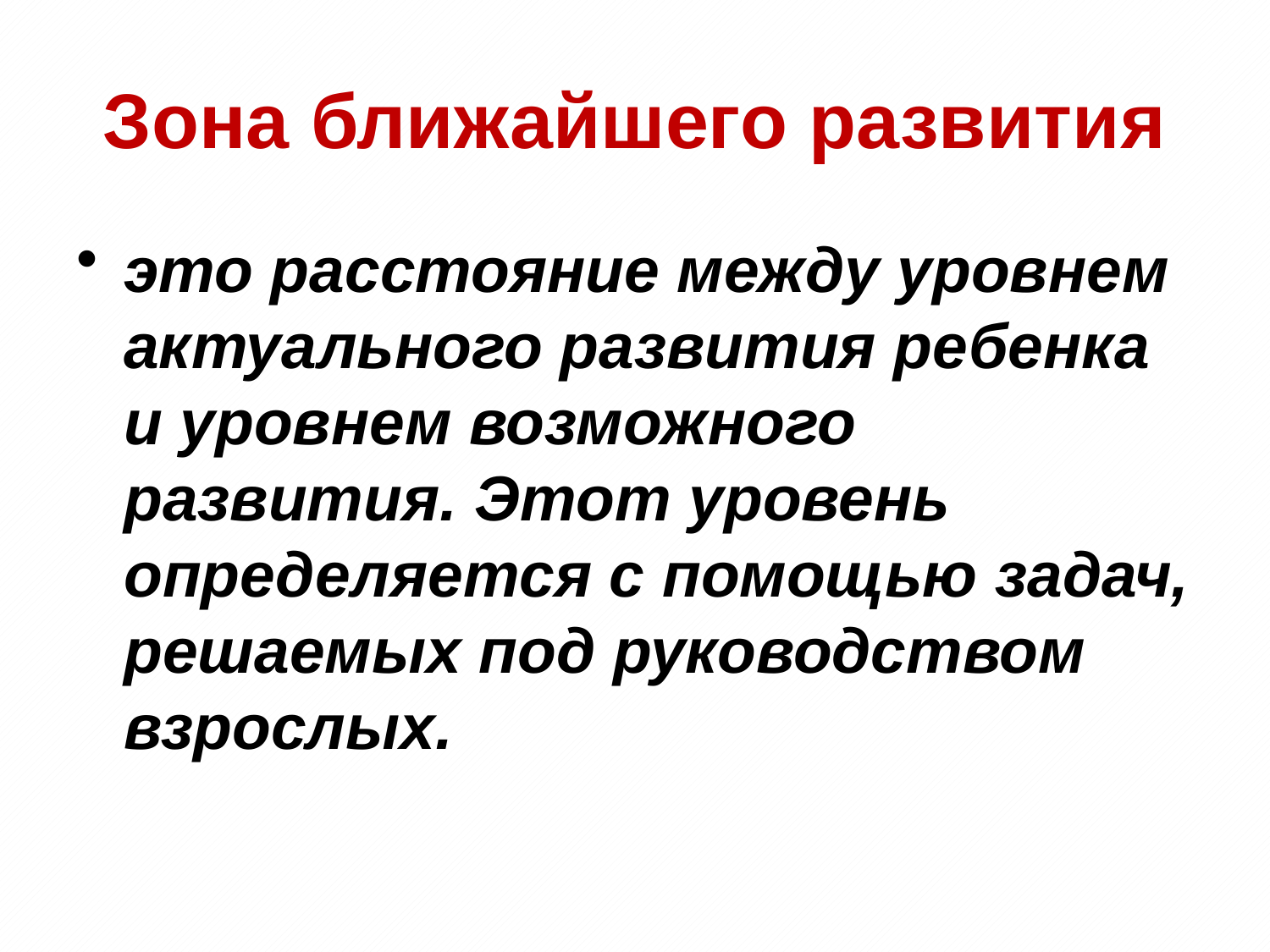

# Зона ближайшего развития
это расстояние между уровнем актуального развития ребенка и уровнем возможного развития. Этот уровень определяется с помощью задач, решаемых под руководством взрослых.